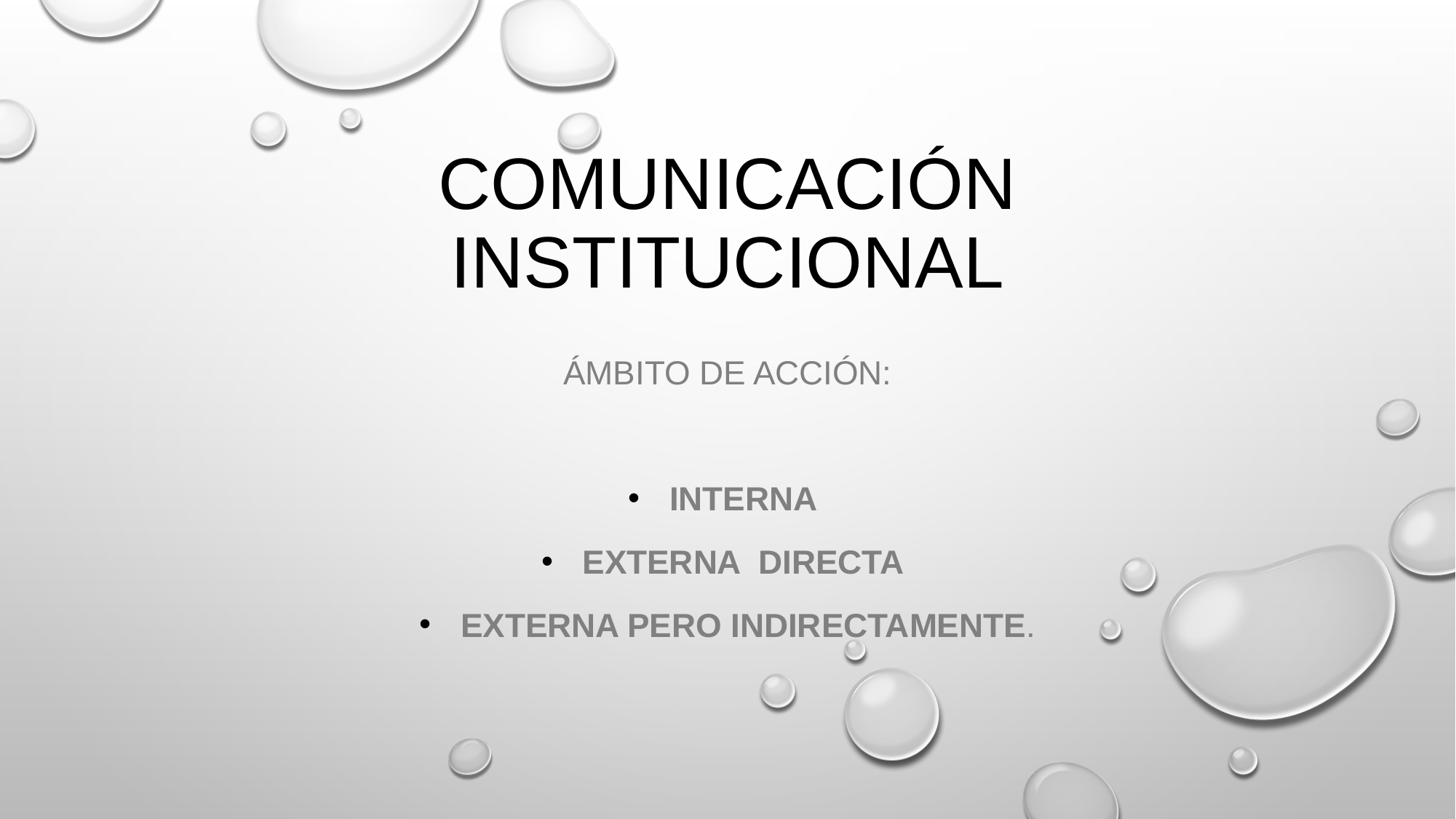

# COMUNICACIÓN INSTITUCIONAL
ÁMBITO DE ACCIÓN:

interna
externa  directa
externa pero indirectamente.